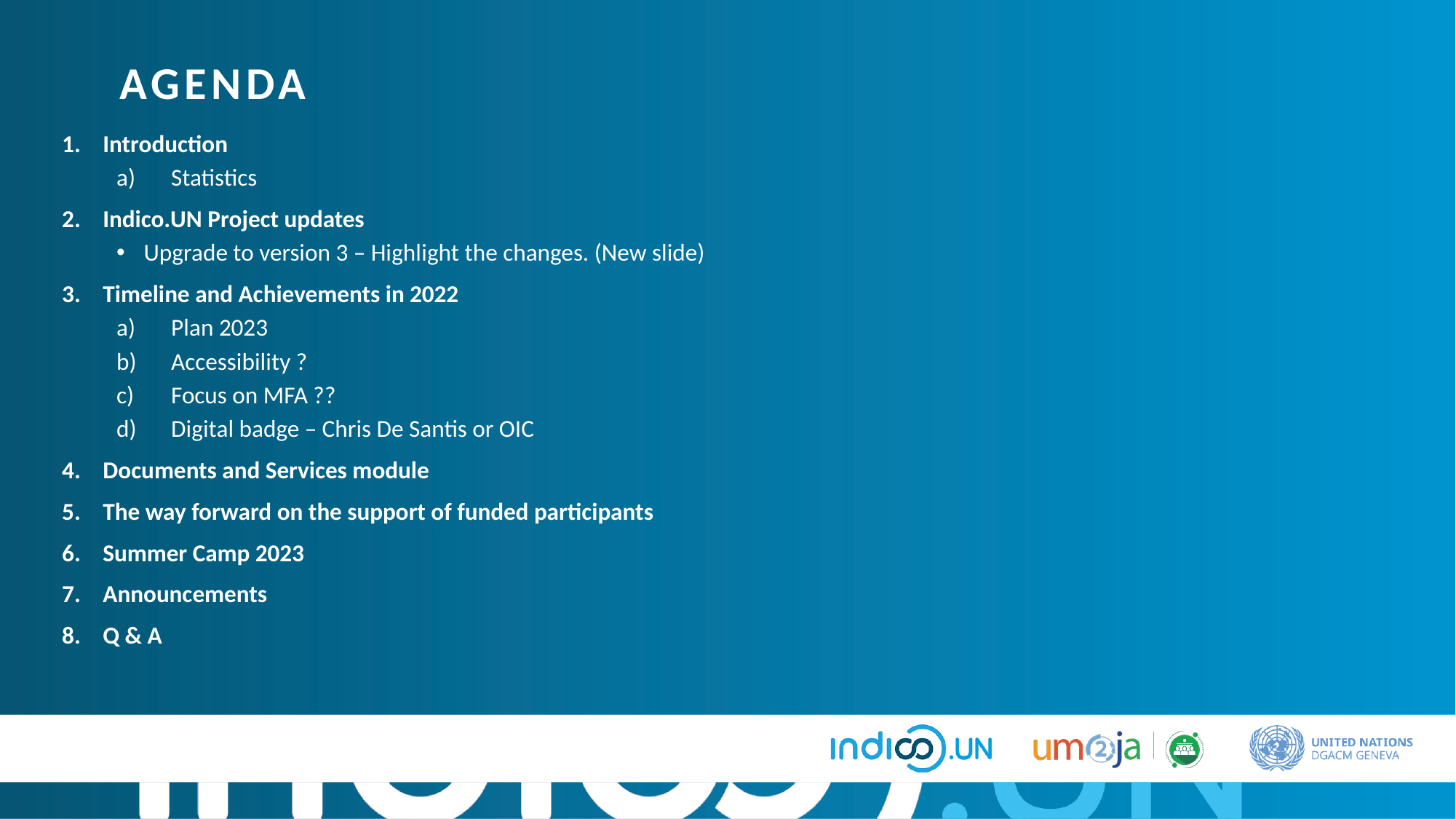

Introduction
Statistics
Indico.UN Project updates
Upgrade to version 3 – Highlight the changes. (New slide)
Timeline and Achievements in 2022
Plan 2023
Accessibility ?
Focus on MFA ??
Digital badge – Chris De Santis or OIC
Documents and Services module
The way forward on the support of funded participants
Summer Camp 2023
Announcements
Q & A